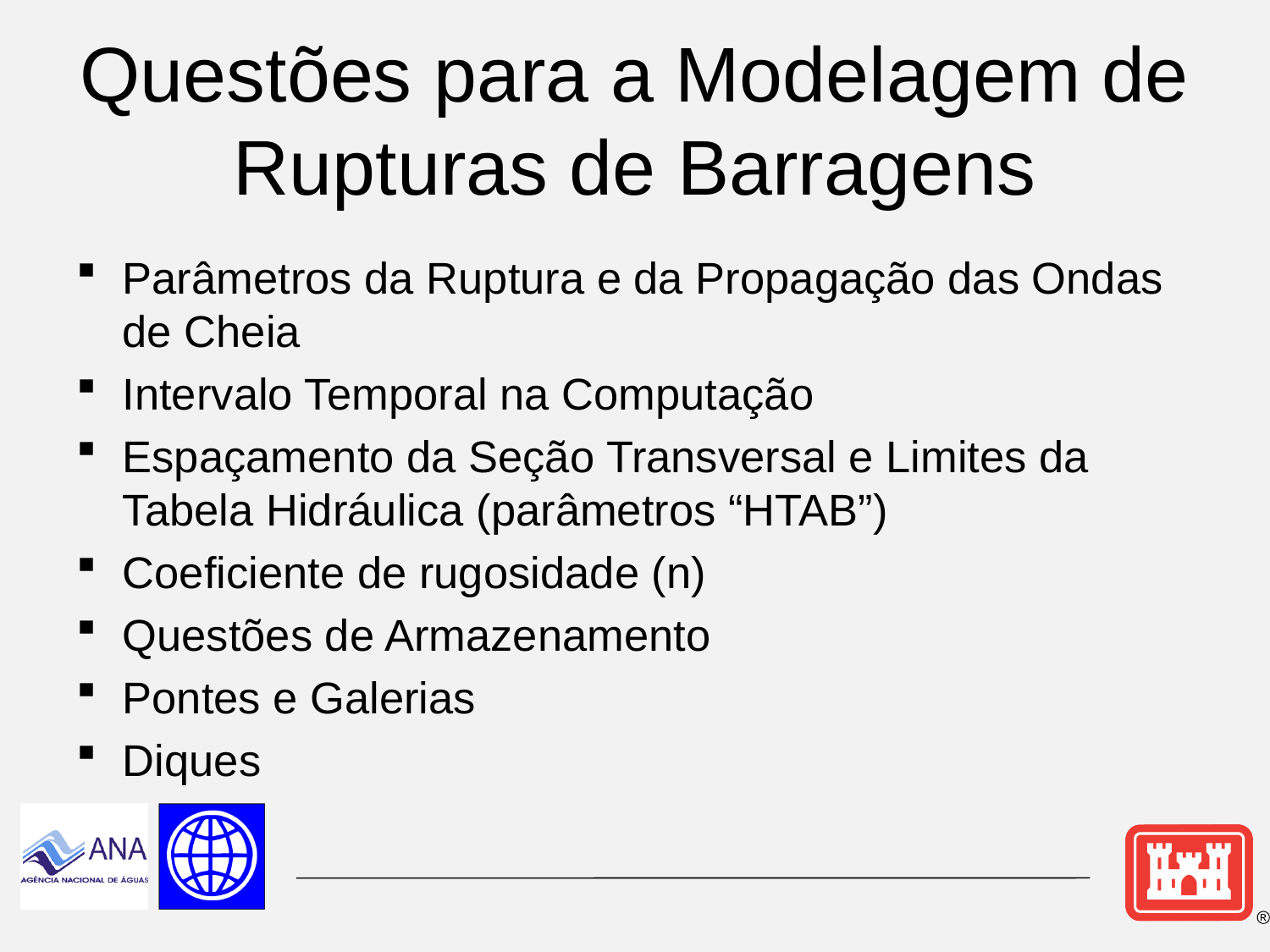

# Questões para a Modelagem de Rupturas de Barragens
Parâmetros da Ruptura e da Propagação das Ondas de Cheia
Intervalo Temporal na Computação
Espaçamento da Seção Transversal e Limites da Tabela Hidráulica (parâmetros “HTAB”)
Coeficiente de rugosidade (n)
Questões de Armazenamento
Pontes e Galerias
Diques